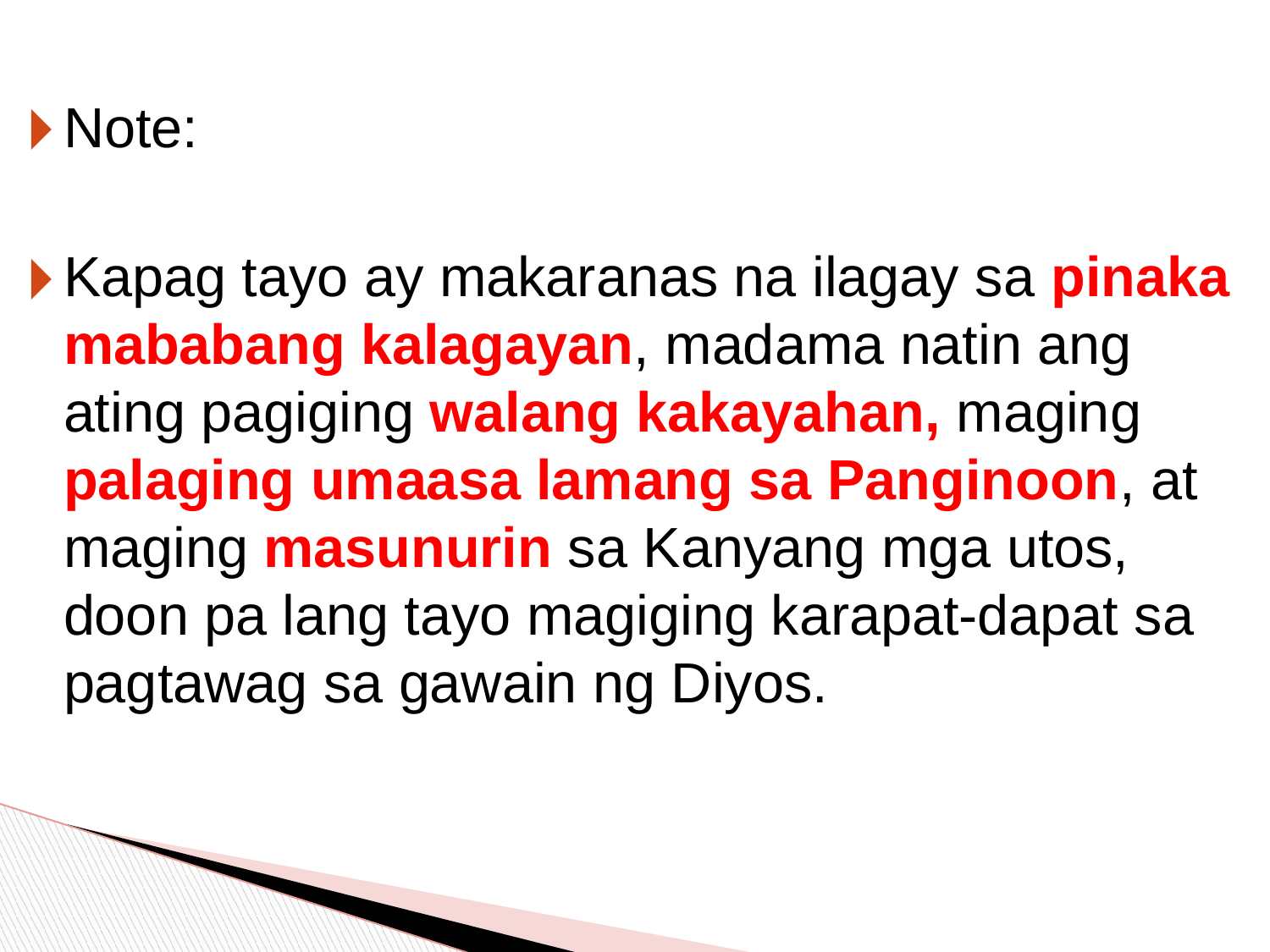

Note:

Kapag tayo ay makaranas na ilagay sa pinaka mababang kalagayan, madama natin ang ating pagiging walang kakayahan, maging palaging umaasa lamang sa Panginoon, at maging masunurin sa Kanyang mga utos, doon pa lang tayo magiging karapat-dapat sa pagtawag sa gawain ng Diyos.